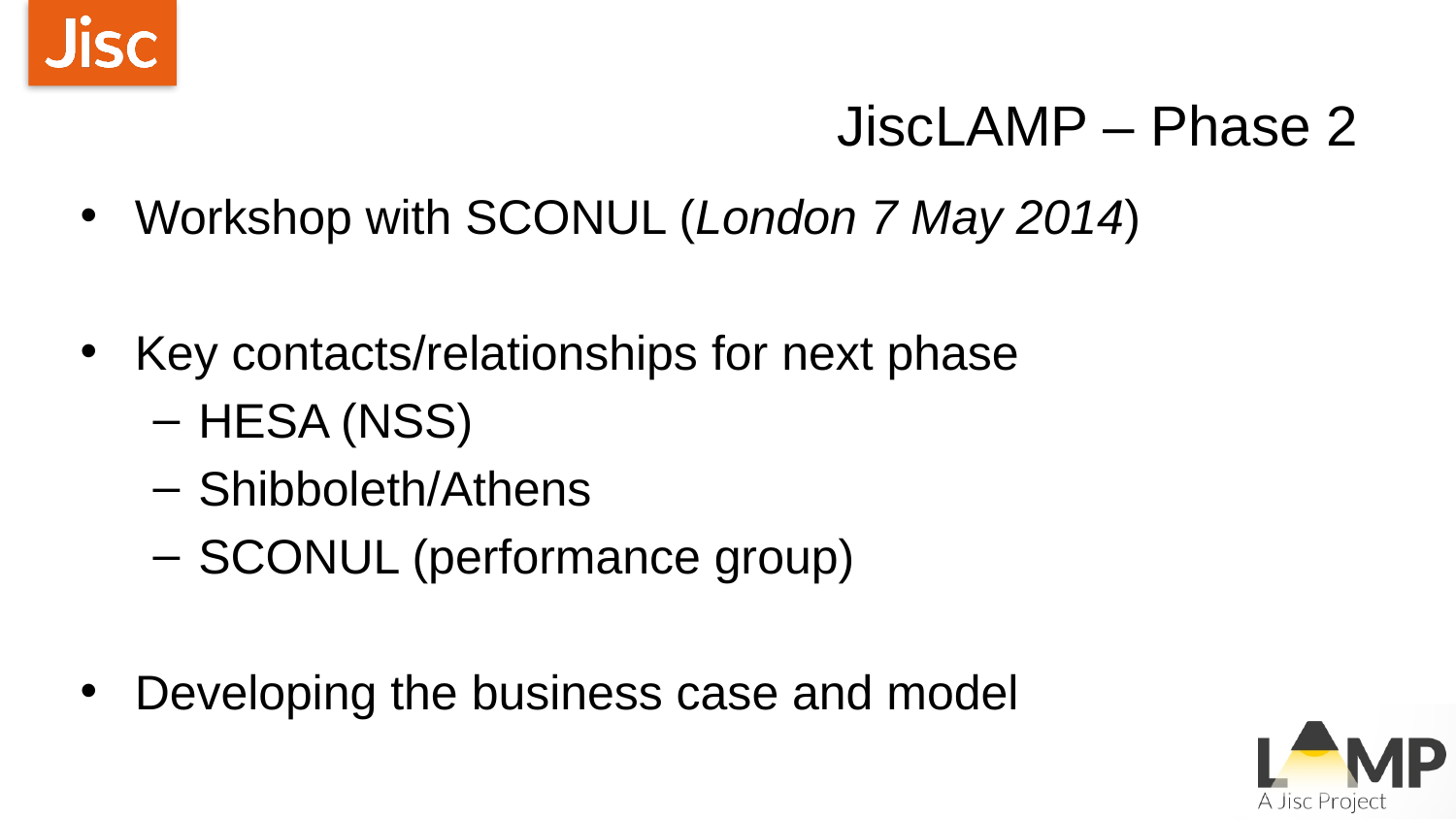

# JiscLAMP – Phase 2
Workshop with SCONUL (London 7 May 2014)

Key contacts/relationships for next phase
HESA (NSS)
Shibboleth/Athens
SCONUL (performance group)

Developing the business case and model